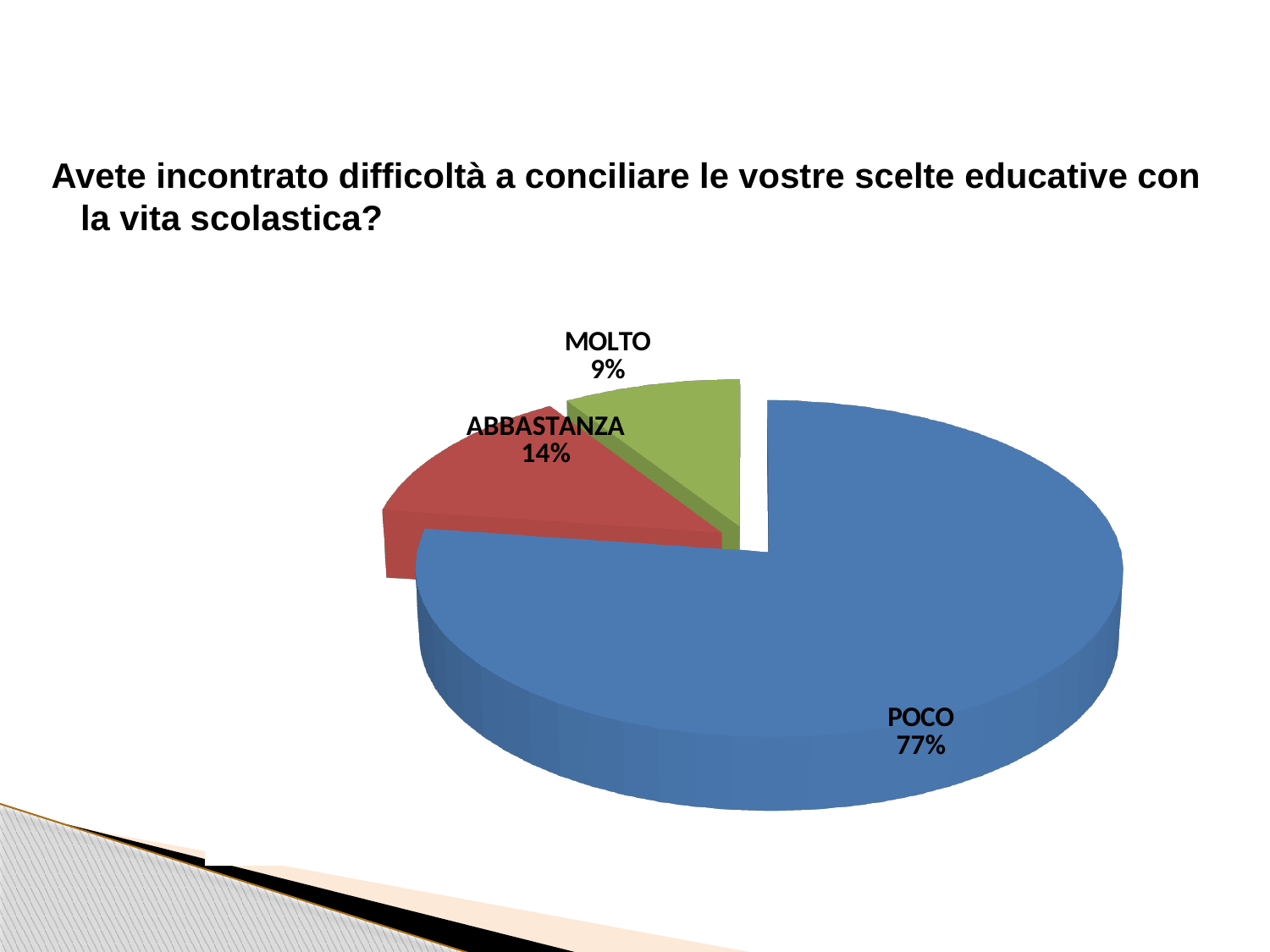

Avete incontrato difficoltà a conciliare le vostre scelte educative con
   la vita scolastica?

[unsupported chart]